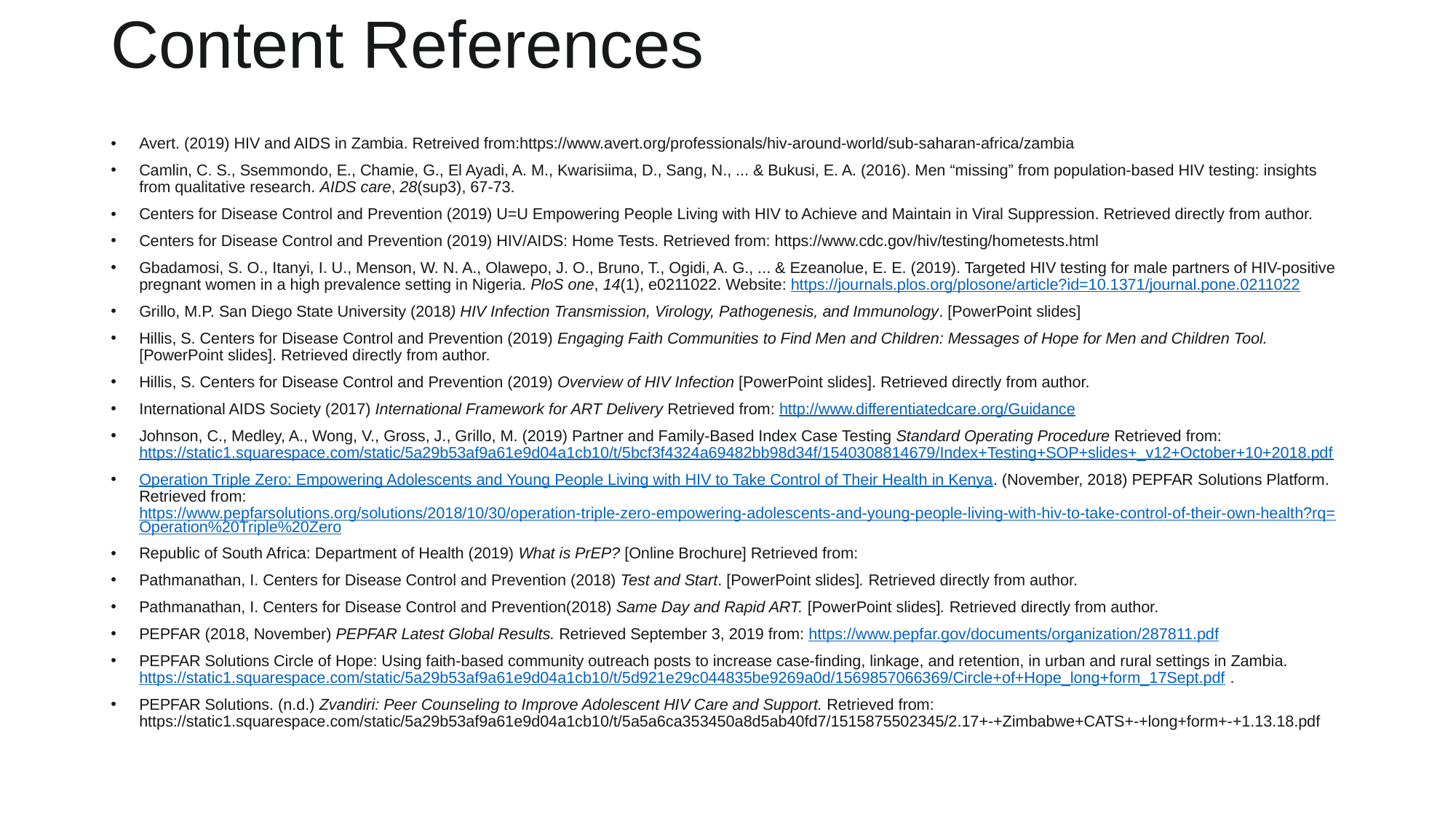

# Content References
Avert. (2019) HIV and AIDS in Zambia. Retreived from:https://www.avert.org/professionals/hiv-around-world/sub-saharan-africa/zambia
Camlin, C. S., Ssemmondo, E., Chamie, G., El Ayadi, A. M., Kwarisiima, D., Sang, N., ... & Bukusi, E. A. (2016). Men “missing” from population-based HIV testing: insights from qualitative research. AIDS care, 28(sup3), 67-73.
Centers for Disease Control and Prevention (2019) U=U Empowering People Living with HIV to Achieve and Maintain in Viral Suppression. Retrieved directly from author.
Centers for Disease Control and Prevention (2019) HIV/AIDS: Home Tests. Retrieved from: https://www.cdc.gov/hiv/testing/hometests.html
Gbadamosi, S. O., Itanyi, I. U., Menson, W. N. A., Olawepo, J. O., Bruno, T., Ogidi, A. G., ... & Ezeanolue, E. E. (2019). Targeted HIV testing for male partners of HIV-positive pregnant women in a high prevalence setting in Nigeria. PloS one, 14(1), e0211022. Website: https://journals.plos.org/plosone/article?id=10.1371/journal.pone.0211022
Grillo, M.P. San Diego State University (2018) HIV Infection Transmission, Virology, Pathogenesis, and Immunology. [PowerPoint slides]
Hillis, S. Centers for Disease Control and Prevention (2019) Engaging Faith Communities to Find Men and Children: Messages of Hope for Men and Children Tool. [PowerPoint slides]. Retrieved directly from author.
Hillis, S. Centers for Disease Control and Prevention (2019) Overview of HIV Infection [PowerPoint slides]. Retrieved directly from author.
International AIDS Society (2017) International Framework for ART Delivery Retrieved from: http://www.differentiatedcare.org/Guidance
Johnson, C., Medley, A., Wong, V., Gross, J., Grillo, M. (2019) Partner and Family-Based Index Case Testing Standard Operating Procedure Retrieved from: https://static1.squarespace.com/static/5a29b53af9a61e9d04a1cb10/t/5bcf3f4324a69482bb98d34f/1540308814679/Index+Testing+SOP+slides+_v12+October+10+2018.pdf
Operation Triple Zero: Empowering Adolescents and Young People Living with HIV to Take Control of Their Health in Kenya. (November, 2018) PEPFAR Solutions Platform. Retrieved from: https://www.pepfarsolutions.org/solutions/2018/10/30/operation-triple-zero-empowering-adolescents-and-young-people-living-with-hiv-to-take-control-of-their-own-health?rq=Operation%20Triple%20Zero
Republic of South Africa: Department of Health (2019) What is PrEP? [Online Brochure] Retrieved from:
Pathmanathan, I. Centers for Disease Control and Prevention (2018) Test and Start. [PowerPoint slides]. Retrieved directly from author.
Pathmanathan, I. Centers for Disease Control and Prevention(2018) Same Day and Rapid ART. [PowerPoint slides]. Retrieved directly from author.
PEPFAR (2018, November) PEPFAR Latest Global Results. Retrieved September 3, 2019 from: https://www.pepfar.gov/documents/organization/287811.pdf
PEPFAR Solutions Circle of Hope: Using faith-based community outreach posts to increase case-finding, linkage, and retention, in urban and rural settings in Zambia. https://static1.squarespace.com/static/5a29b53af9a61e9d04a1cb10/t/5d921e29c044835be9269a0d/1569857066369/Circle+of+Hope_long+form_17Sept.pdf .
PEPFAR Solutions. (n.d.) Zvandiri: Peer Counseling to Improve Adolescent HIV Care and Support. Retrieved from: https://static1.squarespace.com/static/5a29b53af9a61e9d04a1cb10/t/5a5a6ca353450a8d5ab40fd7/1515875502345/2.17+-+Zimbabwe+CATS+-+long+form+-+1.13.18.pdf